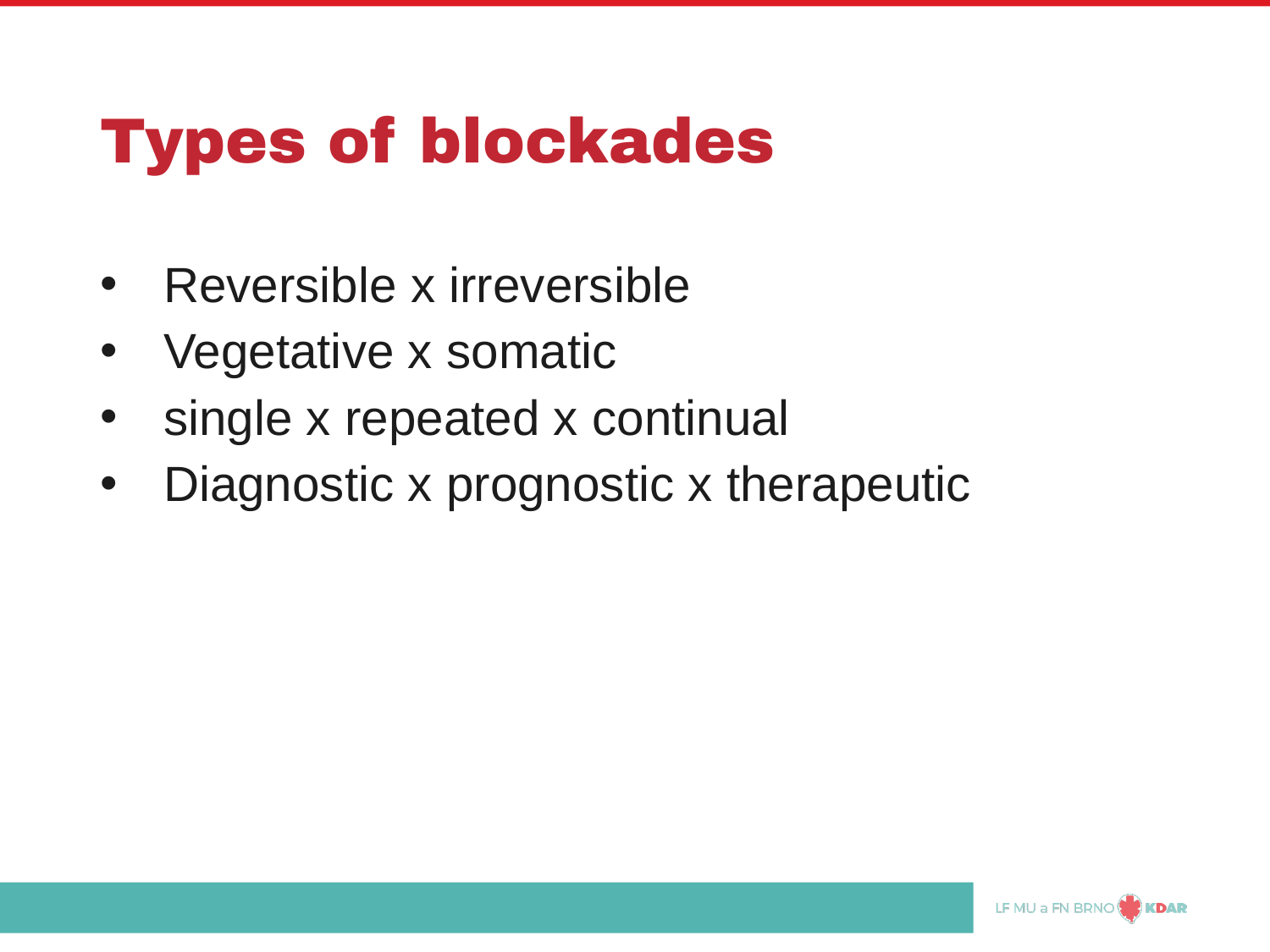

# Types of blockades
Reversible x irreversible
Vegetative x somatic
single x repeated x continual
Diagnostic x prognostic x therapeutic